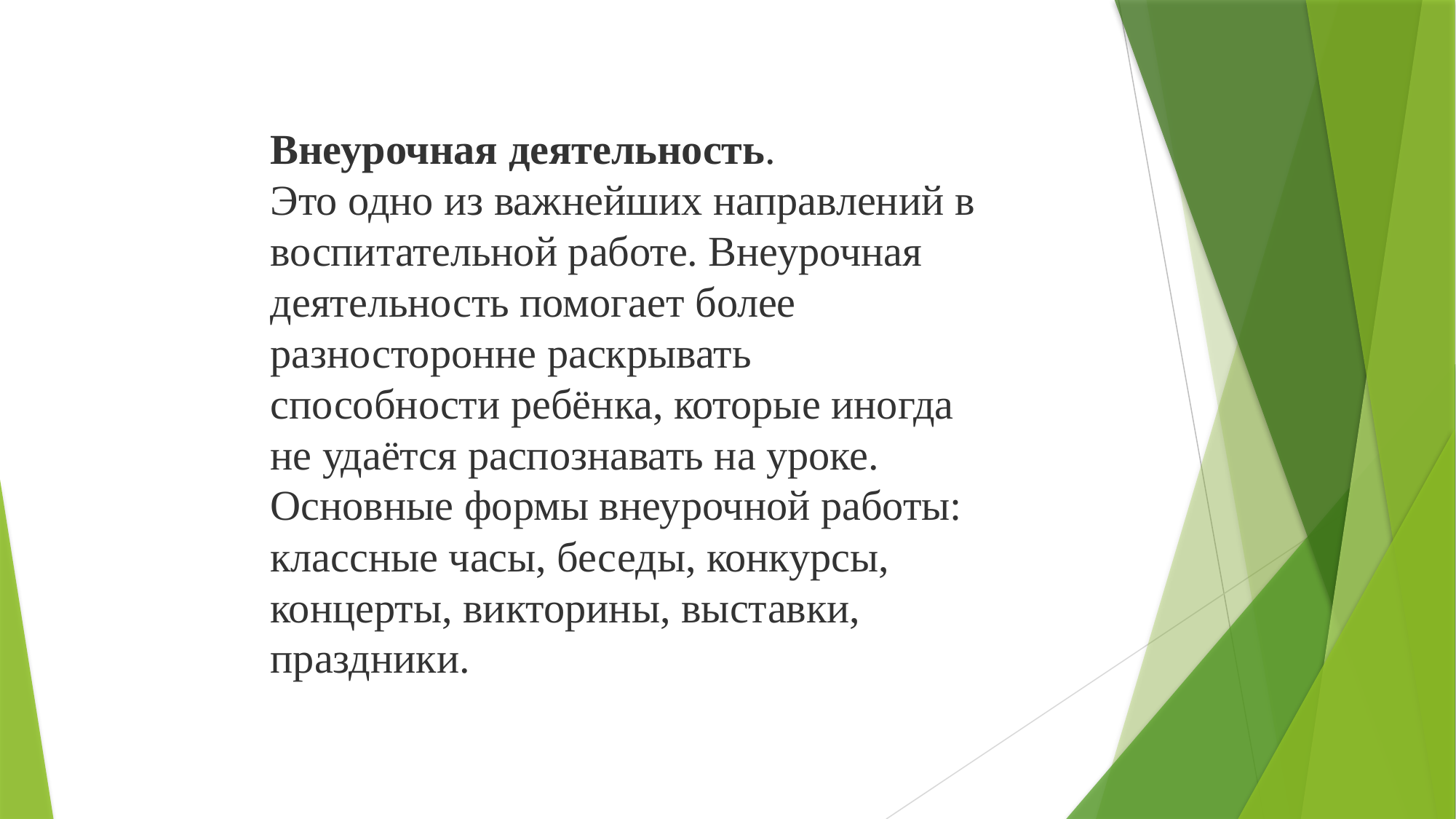

Внеурочная деятельность.
Это одно из важнейших направлений в воспитательной работе. Внеурочная деятельность помогает более разносторонне раскрывать способности ребёнка, которые иногда не удаётся распознавать на уроке. Основные формы внеурочной работы: классные часы, беседы, конкурсы, концерты, викторины, выставки, праздники.